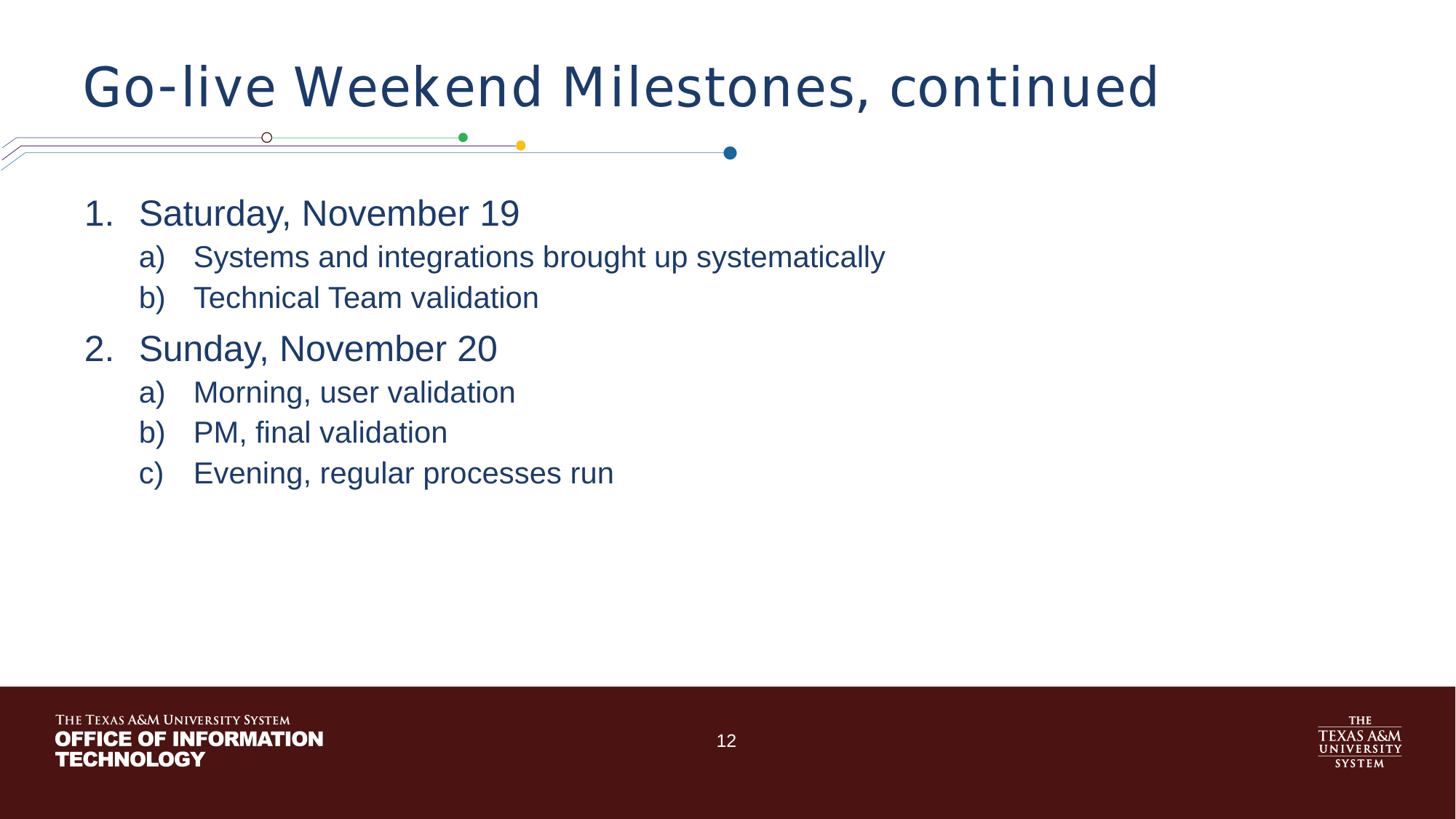

# Go-live Weekend Milestones, continued
Saturday, November 19
Systems and integrations brought up systematically
Technical Team validation
Sunday, November 20
Morning, user validation
PM, final validation
Evening, regular processes run

12